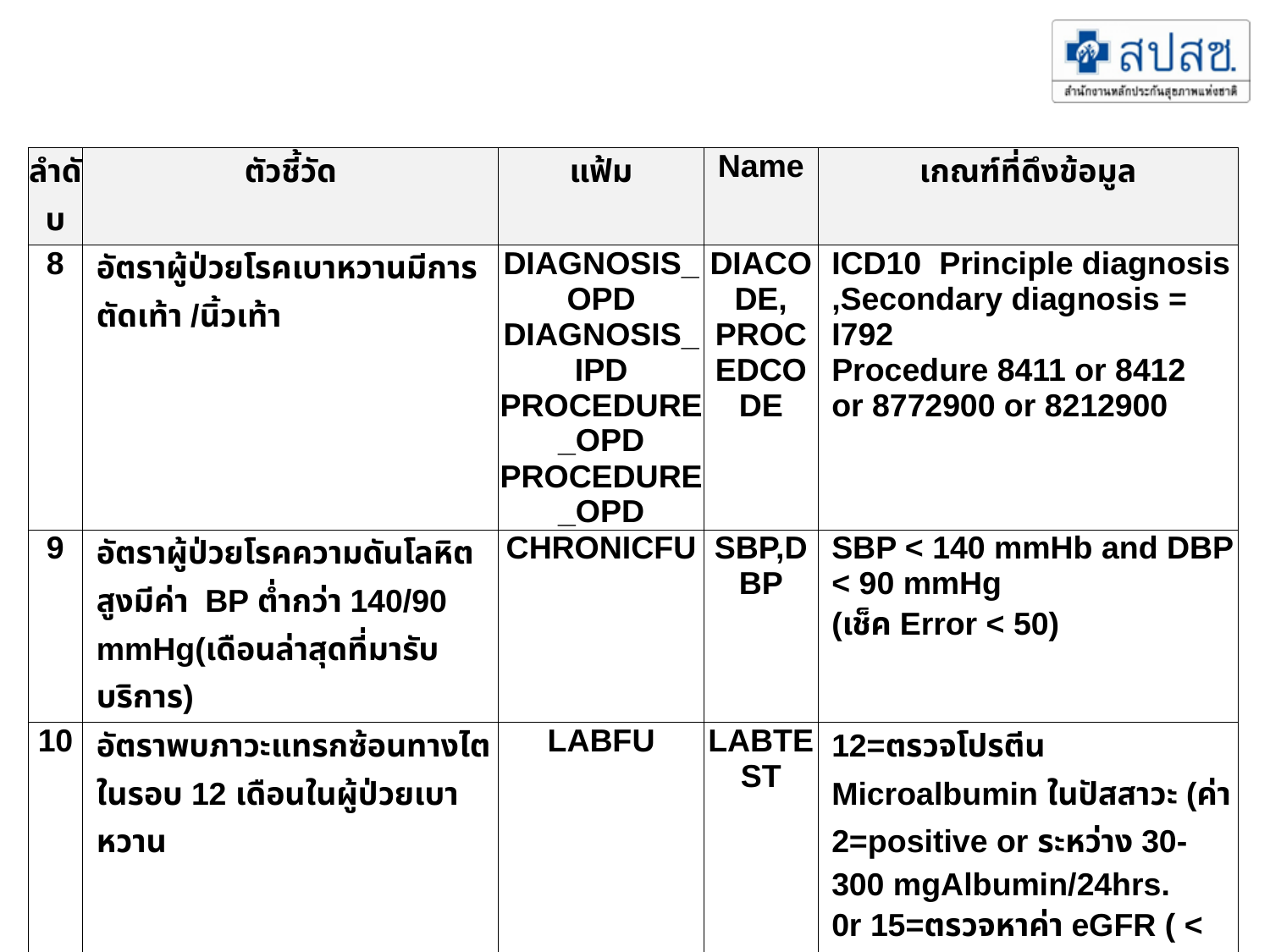

| ลำดับ | ตัวชี้วัด | แฟ้ม | Name | เกณฑ์ที่ดึงข้อมูล |
| --- | --- | --- | --- | --- |
| 8 | อัตราผู้ป่วยโรคเบาหวานมีการตัดเท้า /นิ้วเท้า | DIAGNOSIS\_OPD DIAGNOSIS\_IPD PROCEDURE\_OPD PROCEDURE\_OPD | DIACODE, PROCEDCODE | ICD10 Principle diagnosis ,Secondary diagnosis = I792 Procedure 8411 or 8412 or 8772900 or 8212900 |
| 9 | อัตราผู้ป่วยโรคความดันโลหิตสูงมีค่า BP ต่ำกว่า 140/90 mmHg(เดือนล่าสุดที่มารับบริการ) | CHRONICFU | SBP,DBP | SBP < 140 mmHb and DBP < 90 mmHg (เช็ค Error < 50) |
| 10 | อัตราพบภาวะแทรกซ้อนทางไตในรอบ 12 เดือนในผู้ป่วยเบาหวาน | LABFU | LABTEST | 12=ตรวจโปรตีน Microalbumin ในปัสสาวะ (ค่า 2=positive or ระหว่าง 30-300 mgAlbumin/24hrs. 0r 15=ตรวจหาค่า eGFR ( < 60 ml/sec/1.73 ตร.ม. |
| 11 | อัตราพบภาวะแทรกซ้อนทางไตในรอบ 12 เดือนในผู้ป่วยความดันโลหิตสูง | LABFU | LABTEST | 12=ตรวจโปรตีน Microalbumin ในปัสสาวะ (ค่า 2=positive or ระหว่าง 30-300 mgAlbumin/24hrs. 0r 15=ตรวจหาค่า eGFR ( < 60 ml/sec/1.73 ตร.ม. |